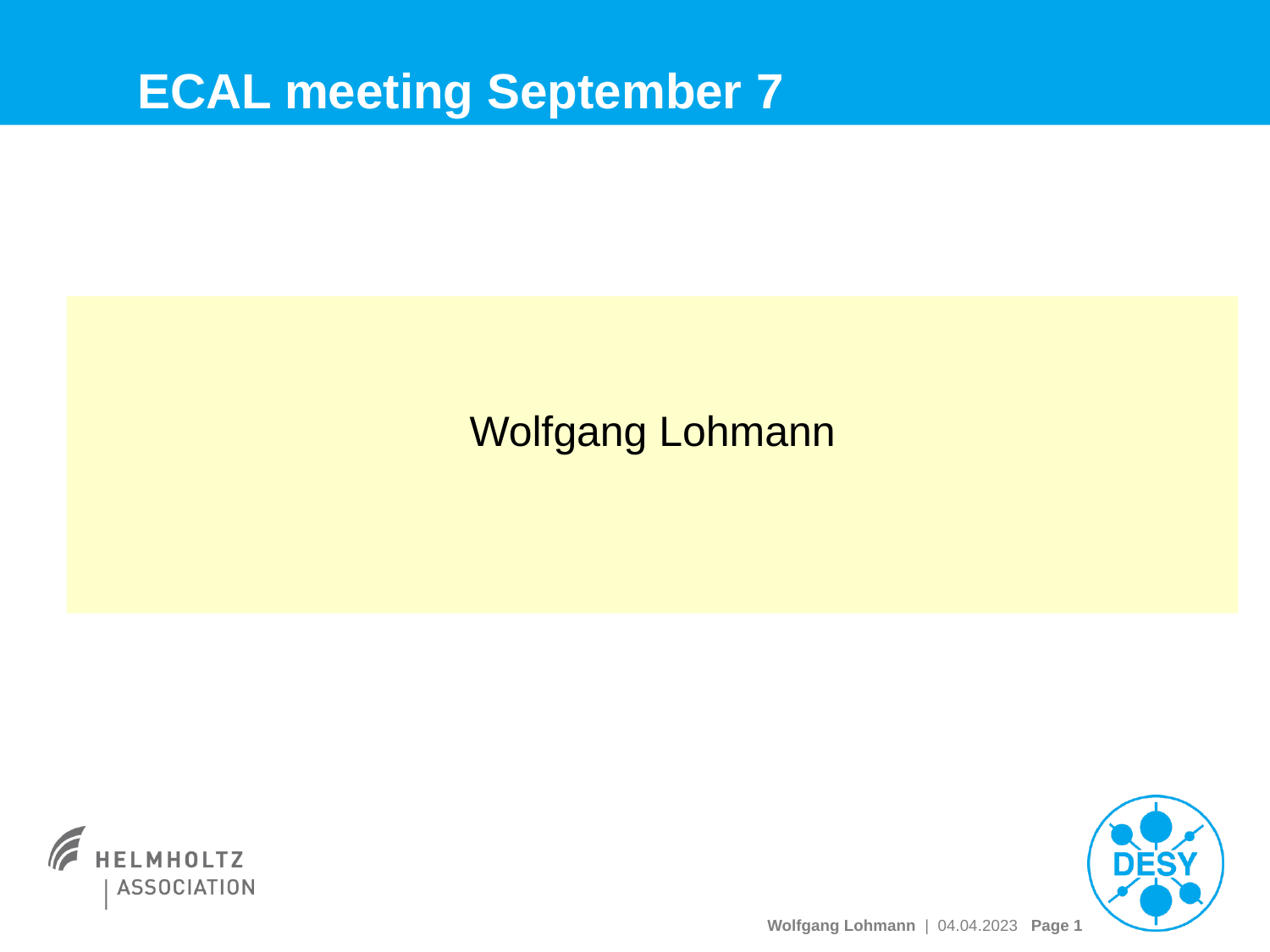

# ECAL meeting September 7

Wolfgang Lohmann